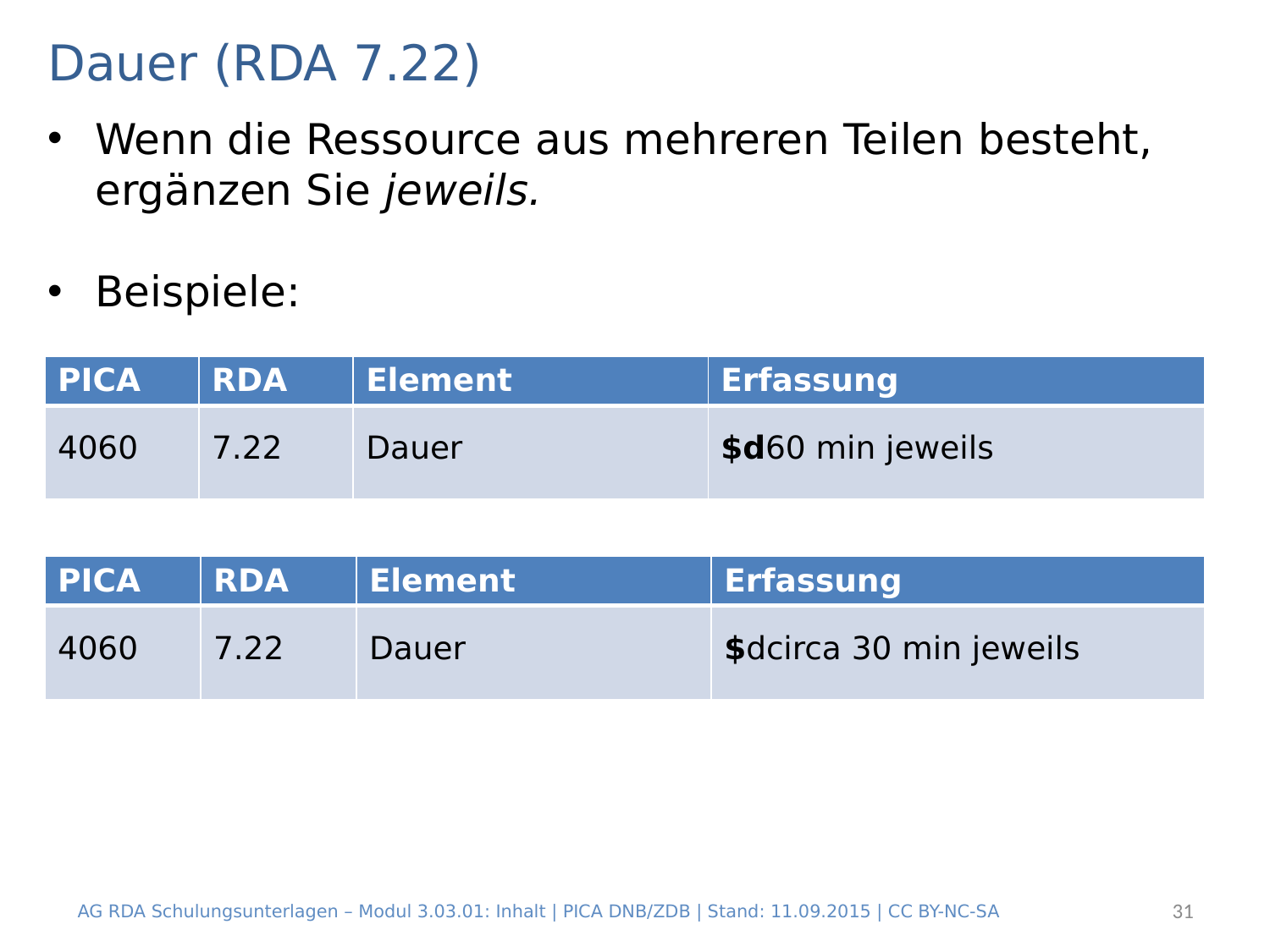

# Dauer (RDA 7.22)
Wenn die Ressource aus mehreren Teilen besteht, ergänzen Sie jeweils.

Beispiele:
| PICA | RDA | Element | Erfassung |
| --- | --- | --- | --- |
| 4060 | 7.22 | Dauer | $d60 min jeweils |
| PICA | RDA | Element | Erfassung |
| --- | --- | --- | --- |
| 4060 | 7.22 | Dauer | $dcirca 30 min jeweils |
AG RDA Schulungsunterlagen – Modul 3.03.01: Inhalt | PICA DNB/ZDB | Stand: 11.09.2015 | CC BY-NC-SA
31